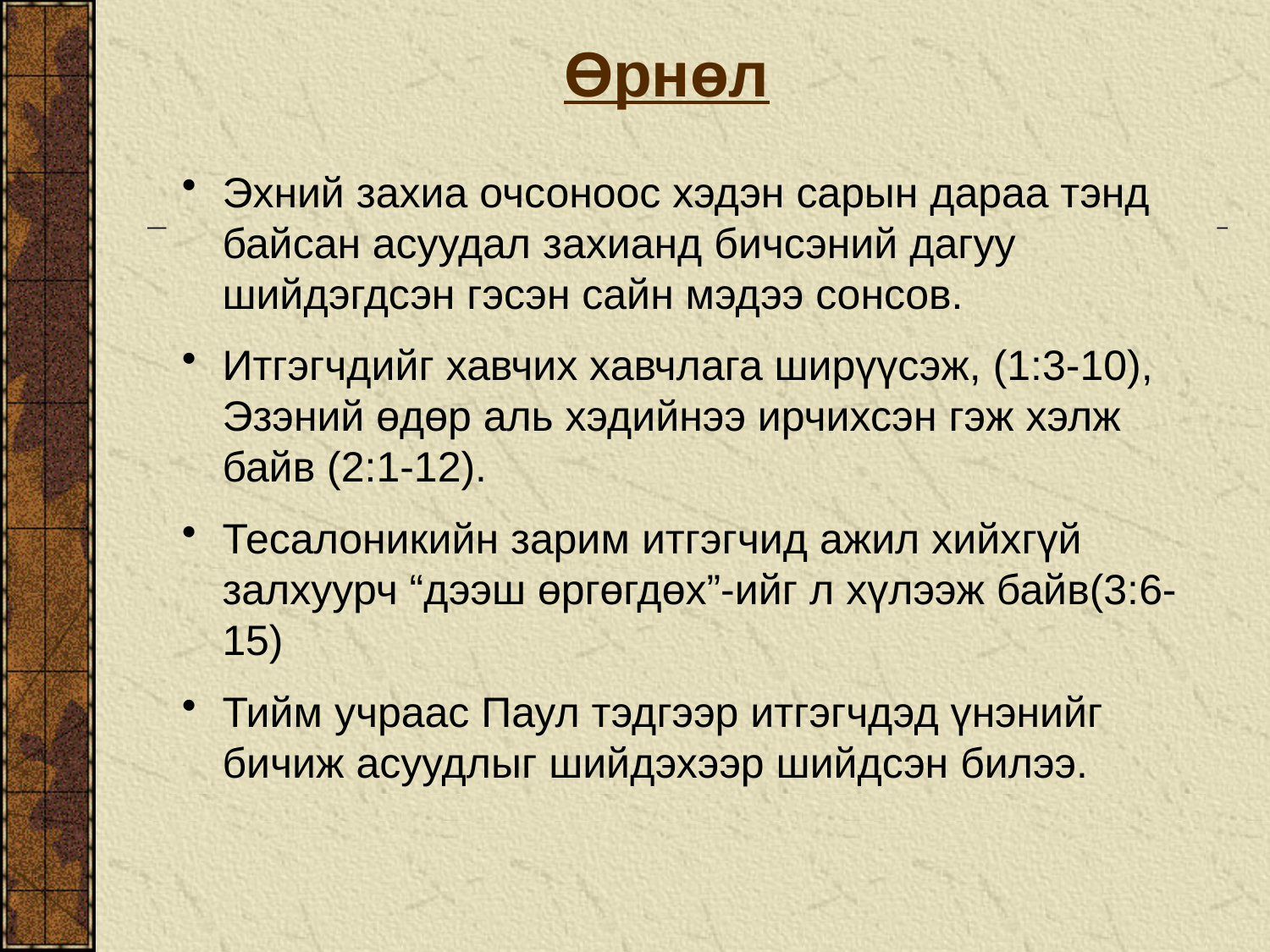

Өрнөл
Эхний захиа очсоноос хэдэн сарын дараа тэнд байсан асуудал захианд бичсэний дагуу шийдэгдсэн гэсэн сайн мэдээ сонсов.
Итгэгчдийг хавчих хавчлага ширүүсэж, (1:3-10), Эзэний өдөр аль хэдийнээ ирчихсэн гэж хэлж байв (2:1-12).
Тесалоникийн зарим итгэгчид ажил хийхгүй залхуурч “дээш өргөгдөх”-ийг л хүлээж байв(3:6-15)
Тийм учраас Паул тэдгээр итгэгчдэд үнэнийг бичиж асуудлыг шийдэхээр шийдсэн билээ.